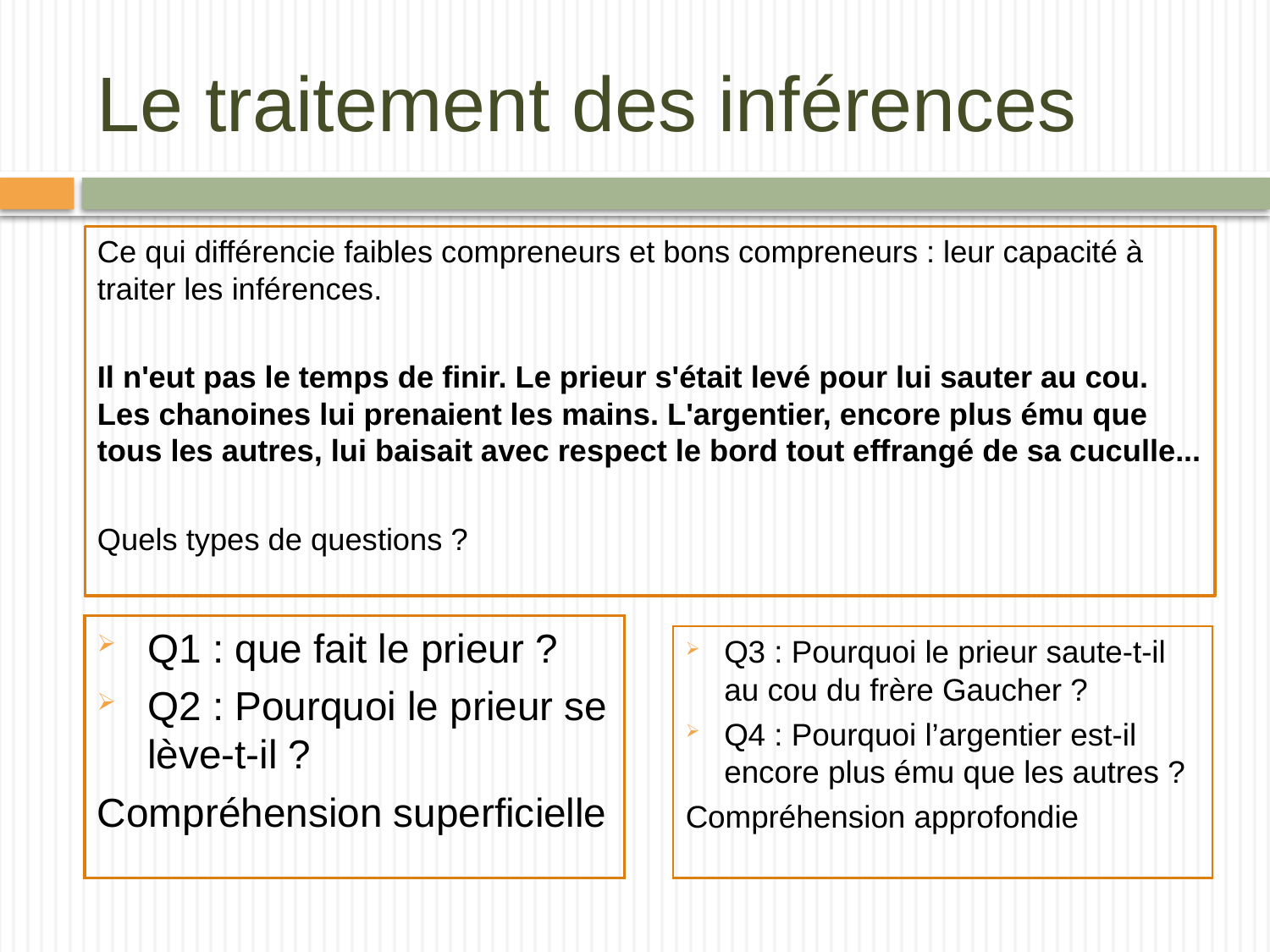

# Le traitement des inférences
Ce qui différencie faibles compreneurs et bons compreneurs : leur capacité à traiter les inférences.

Il n'eut pas le temps de finir. Le prieur s'était levé pour lui sauter au cou. Les chanoines lui prenaient les mains. L'argentier, encore plus ému que tous les autres, lui baisait avec respect le bord tout effrangé de sa cuculle...

Quels types de questions ?

Q1 : que fait le prieur ?
Q2 : Pourquoi le prieur se lève-t-il ?
Compréhension superficielle

Q3 : Pourquoi le prieur saute-t-il au cou du frère Gaucher ?
Q4 : Pourquoi l’argentier est-il encore plus ému que les autres ?
Compréhension approfondie